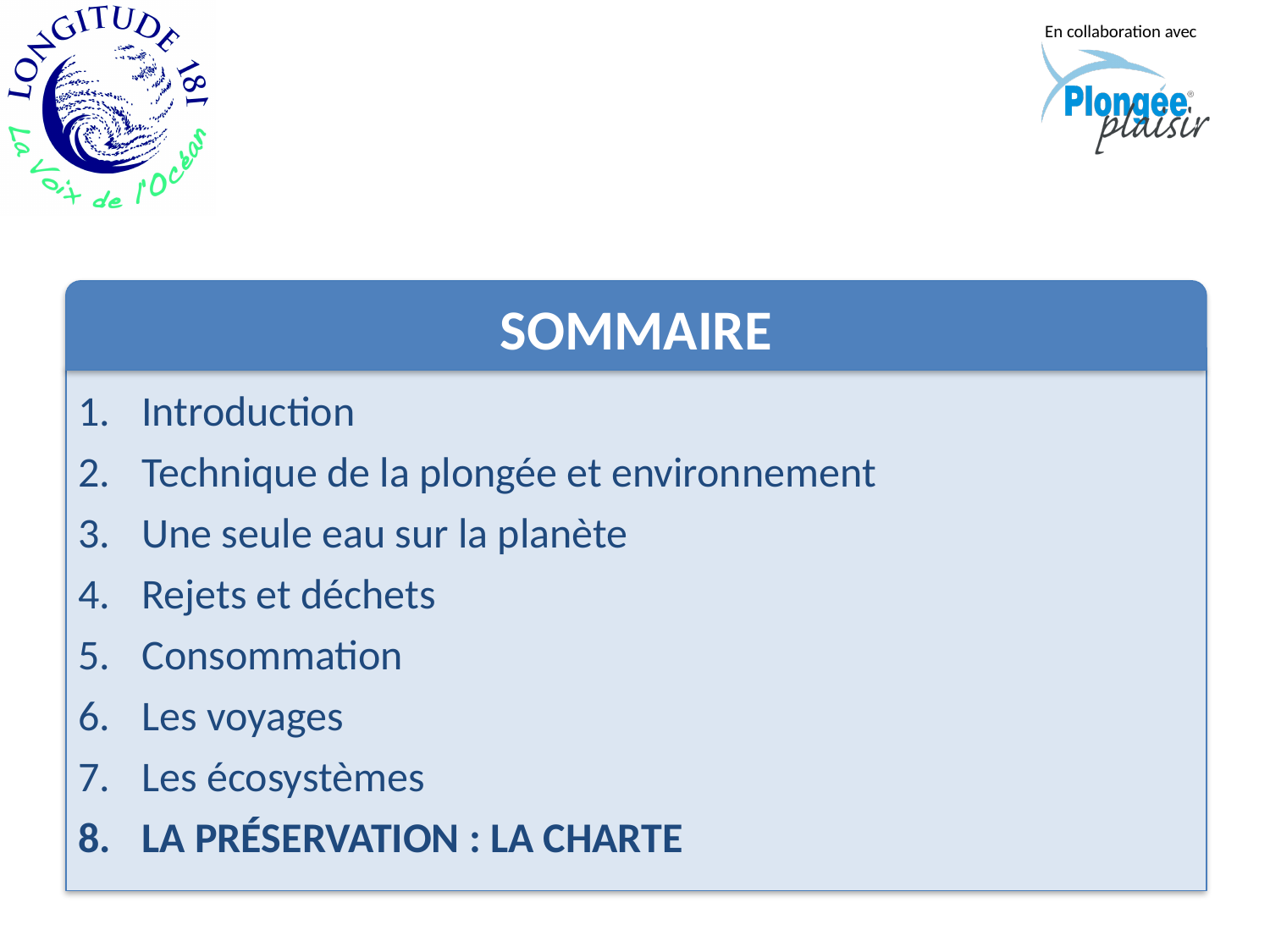

SOMMAIRE
Introduction
Technique de la plongée et environnement
Une seule eau sur la planète
Rejets et déchets
Consommation
Les voyages
Les écosystèmes
LA PRÉSERVATION : LA CHARTE